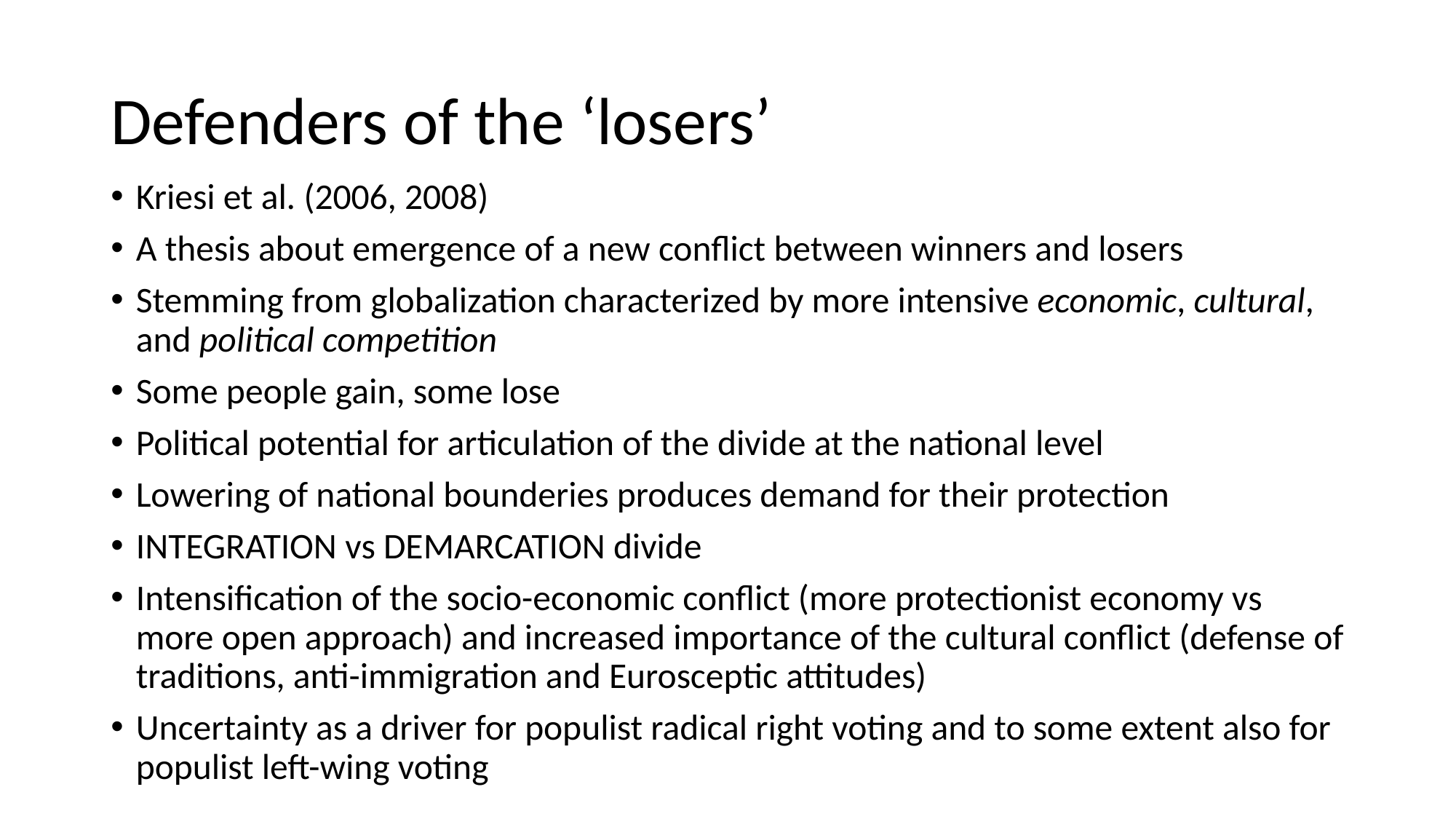

# Defenders of the ‘losers’
Kriesi et al. (2006, 2008)
A thesis about emergence of a new conflict between winners and losers
Stemming from globalization characterized by more intensive economic, cultural, and political competition
Some people gain, some lose
Political potential for articulation of the divide at the national level
Lowering of national bounderies produces demand for their protection
INTEGRATION vs DEMARCATION divide
Intensification of the socio-economic conflict (more protectionist economy vs more open approach) and increased importance of the cultural conflict (defense of traditions, anti-immigration and Eurosceptic attitudes)
Uncertainty as a driver for populist radical right voting and to some extent also for populist left-wing voting